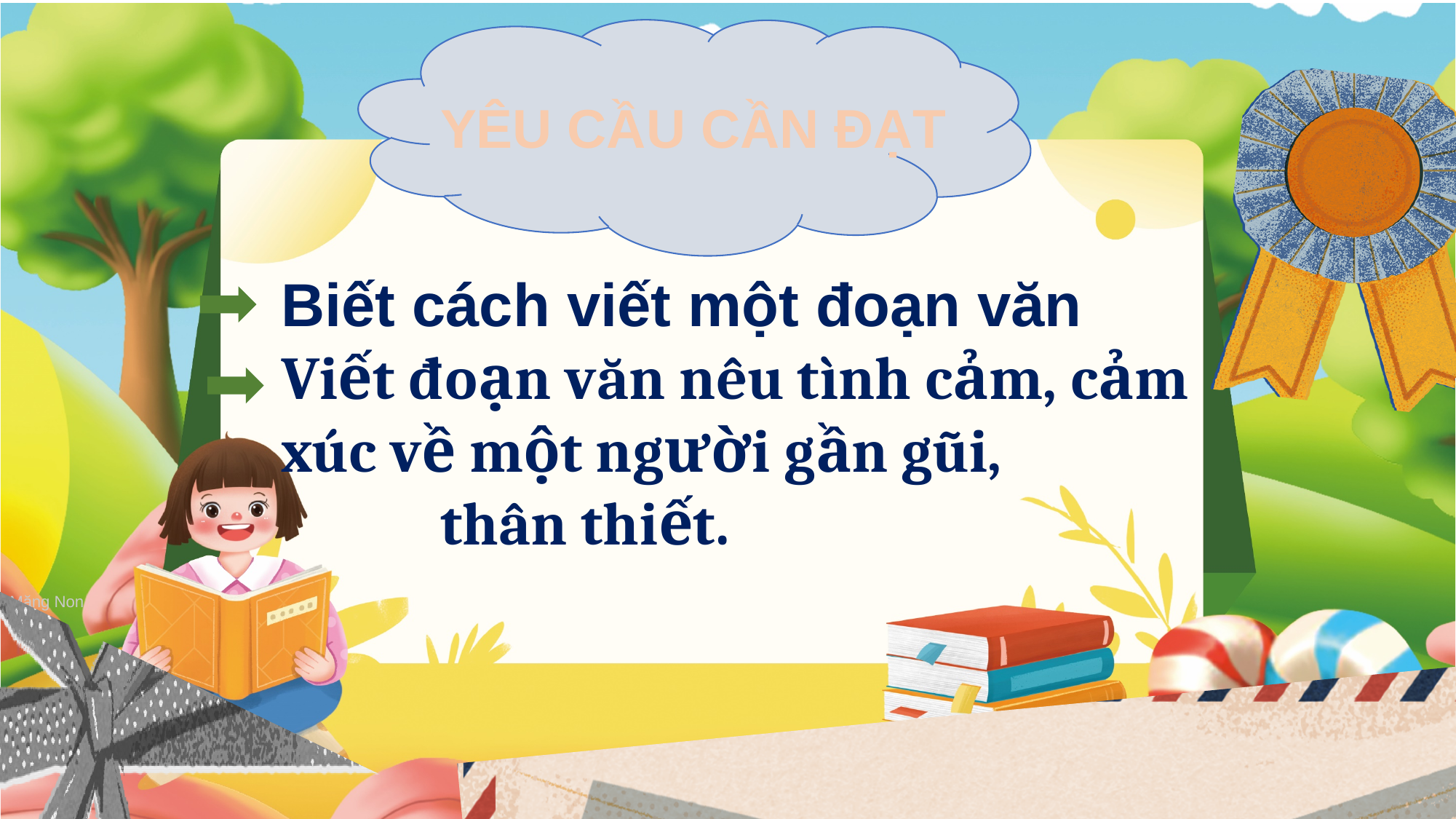

YÊU CẦU CẦN ĐẠT

Biết cách viết một đoạn văn
Viết đoạn văn nêu tình cảm, cảm
xúc về một người gần gũi,
            thân thiết.